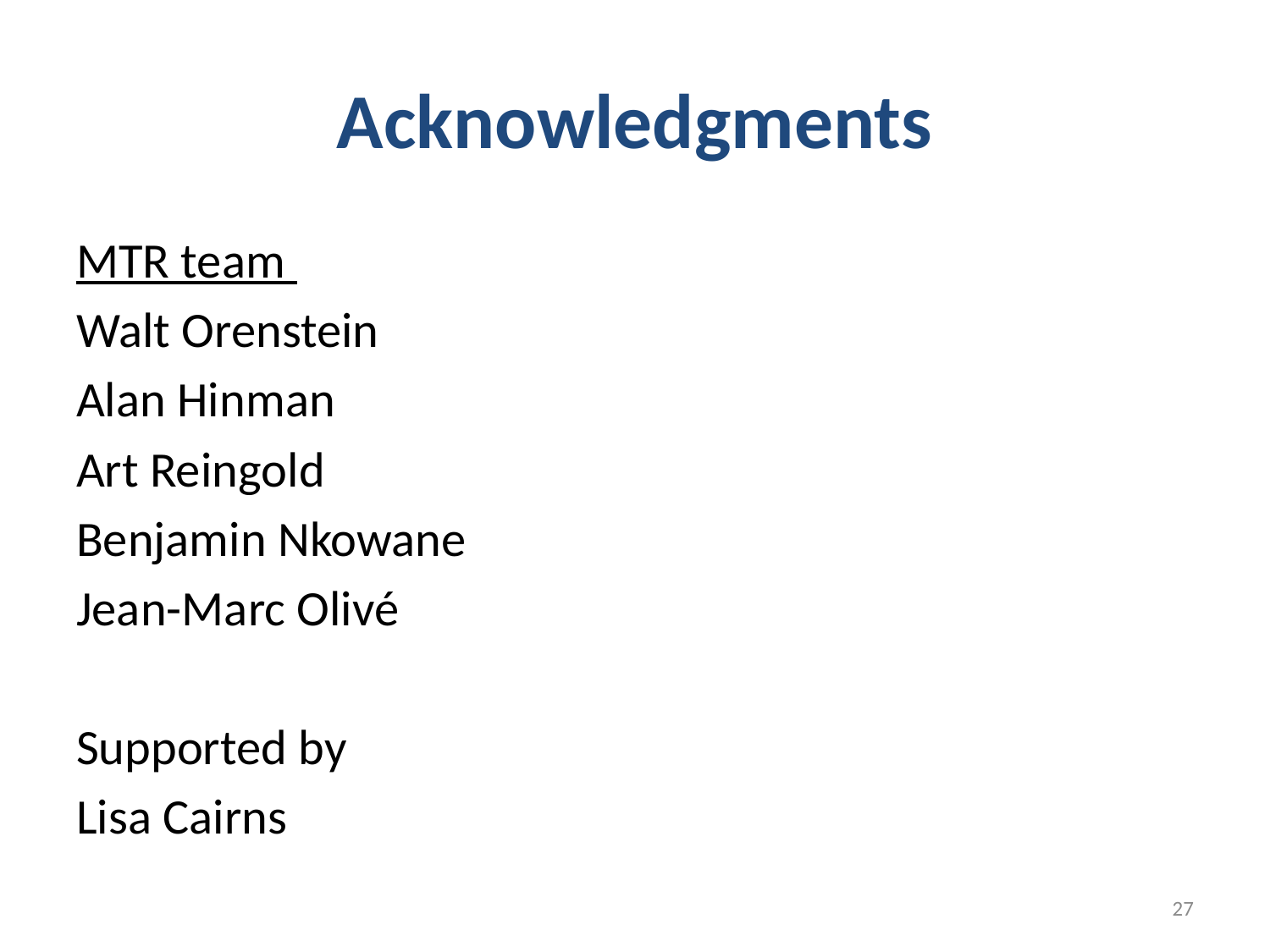

# Acknowledgments
MTR team
Walt Orenstein
Alan Hinman
Art Reingold
Benjamin Nkowane
Jean-Marc Olivé

Supported by
Lisa Cairns

27